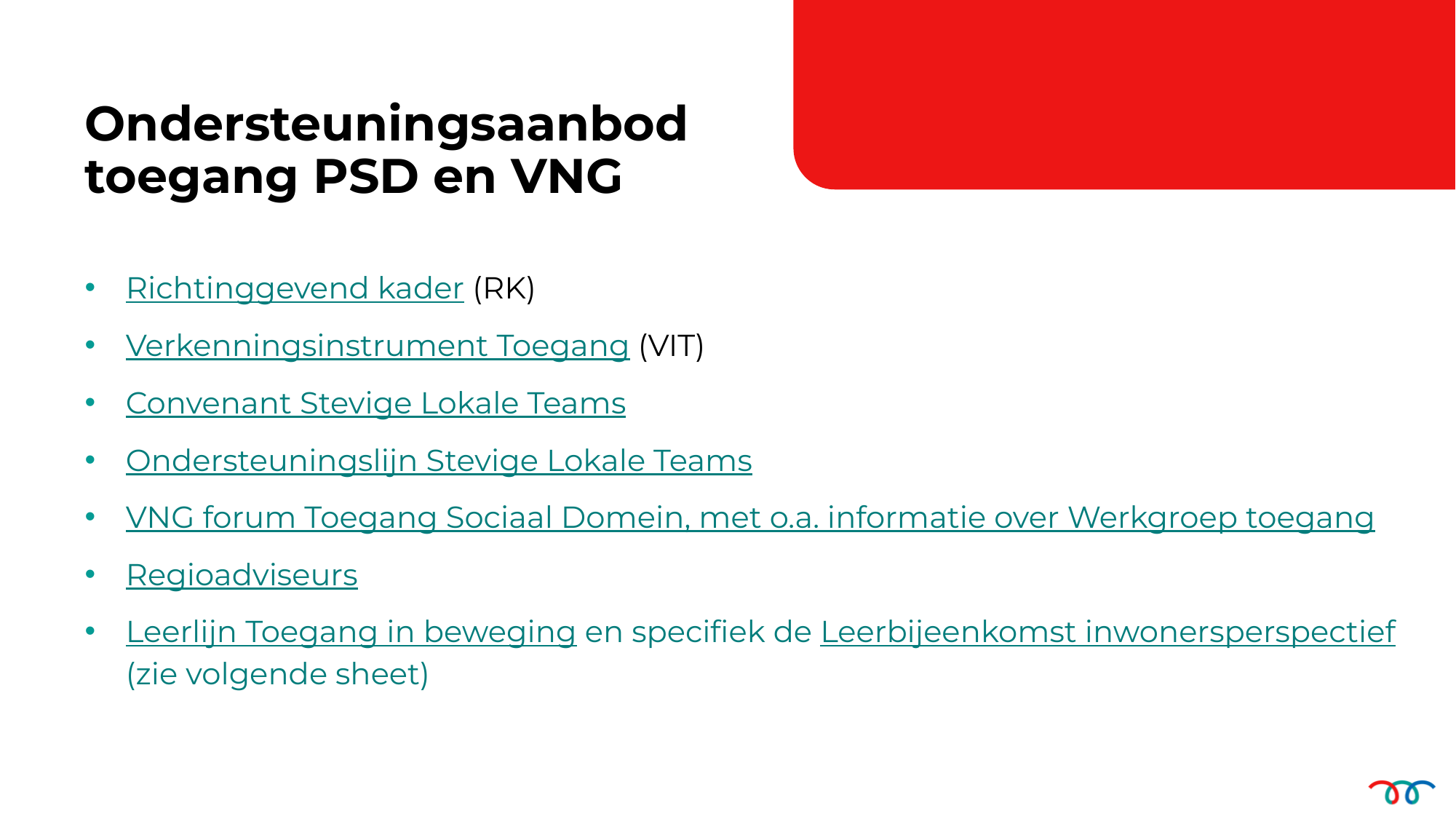

Ondersteuningsaanbod toegang PSD en VNG
Richtinggevend kader (RK)
Verkenningsinstrument Toegang (VIT)
Convenant Stevige Lokale Teams
Ondersteuningslijn Stevige Lokale Teams
VNG forum Toegang Sociaal Domein, met o.a. informatie over Werkgroep toegang
Regioadviseurs
Leerlijn Toegang in beweging en specifiek de Leerbijeenkomst inwonersperspectief (zie volgende sheet)